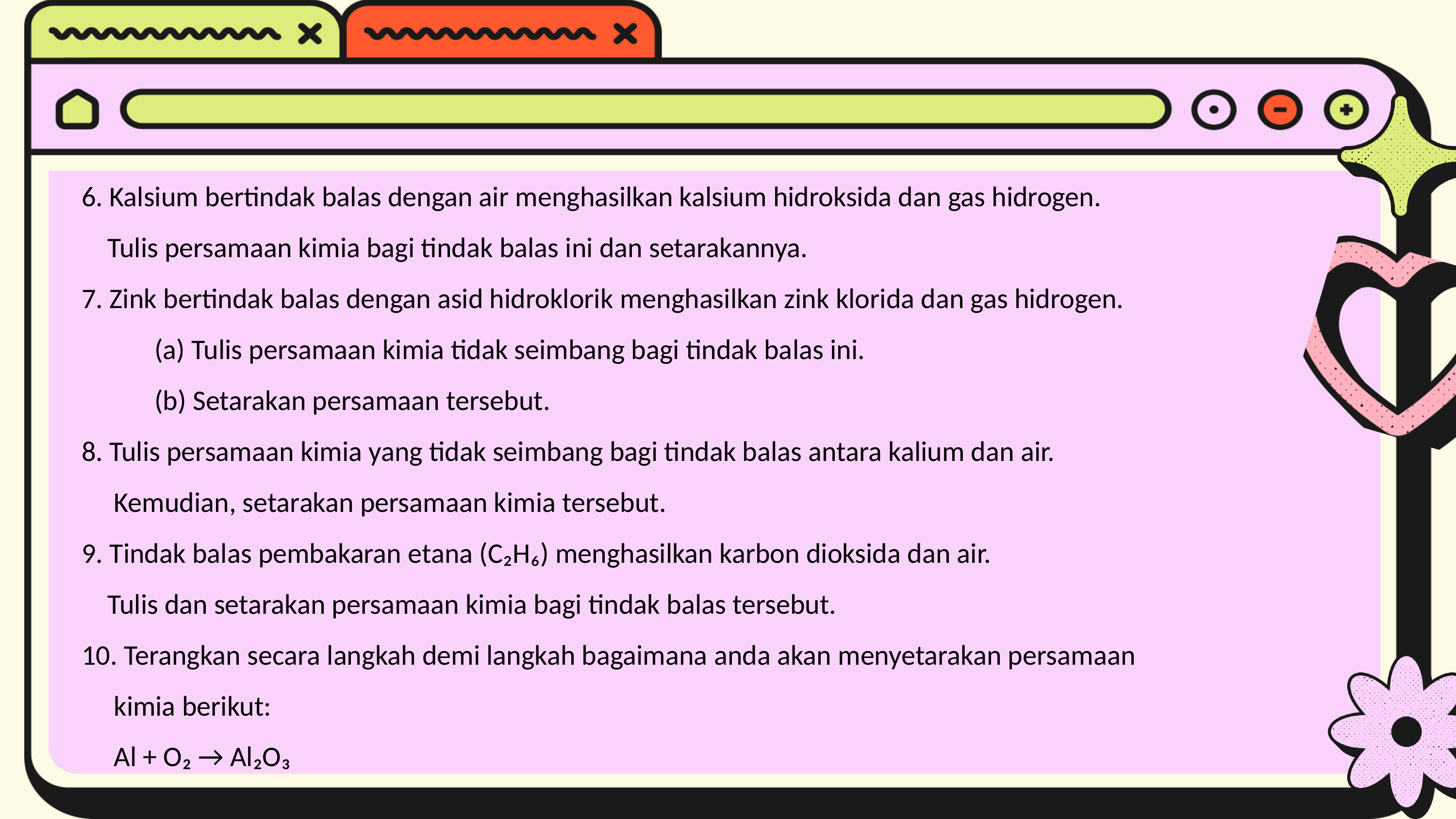

6. Kalsium bertindak balas dengan air menghasilkan kalsium hidroksida dan gas hidrogen.
    Tulis persamaan kimia bagi tindak balas ini dan setarakannya.
7. Zink bertindak balas dengan asid hidroklorik menghasilkan zink klorida dan gas hidrogen.
	(a) Tulis persamaan kimia tidak seimbang bagi tindak balas ini.
	(b) Setarakan persamaan tersebut.
8. Tulis persamaan kimia yang tidak seimbang bagi tindak balas antara kalium dan air.
     Kemudian, setarakan persamaan kimia tersebut.
9. Tindak balas pembakaran etana (C₂H₆) menghasilkan karbon dioksida dan air.
    Tulis dan setarakan persamaan kimia bagi tindak balas tersebut.
10. Terangkan secara langkah demi langkah bagaimana anda akan menyetarakan persamaan
     kimia berikut:
     Al + O₂ → Al₂O₃